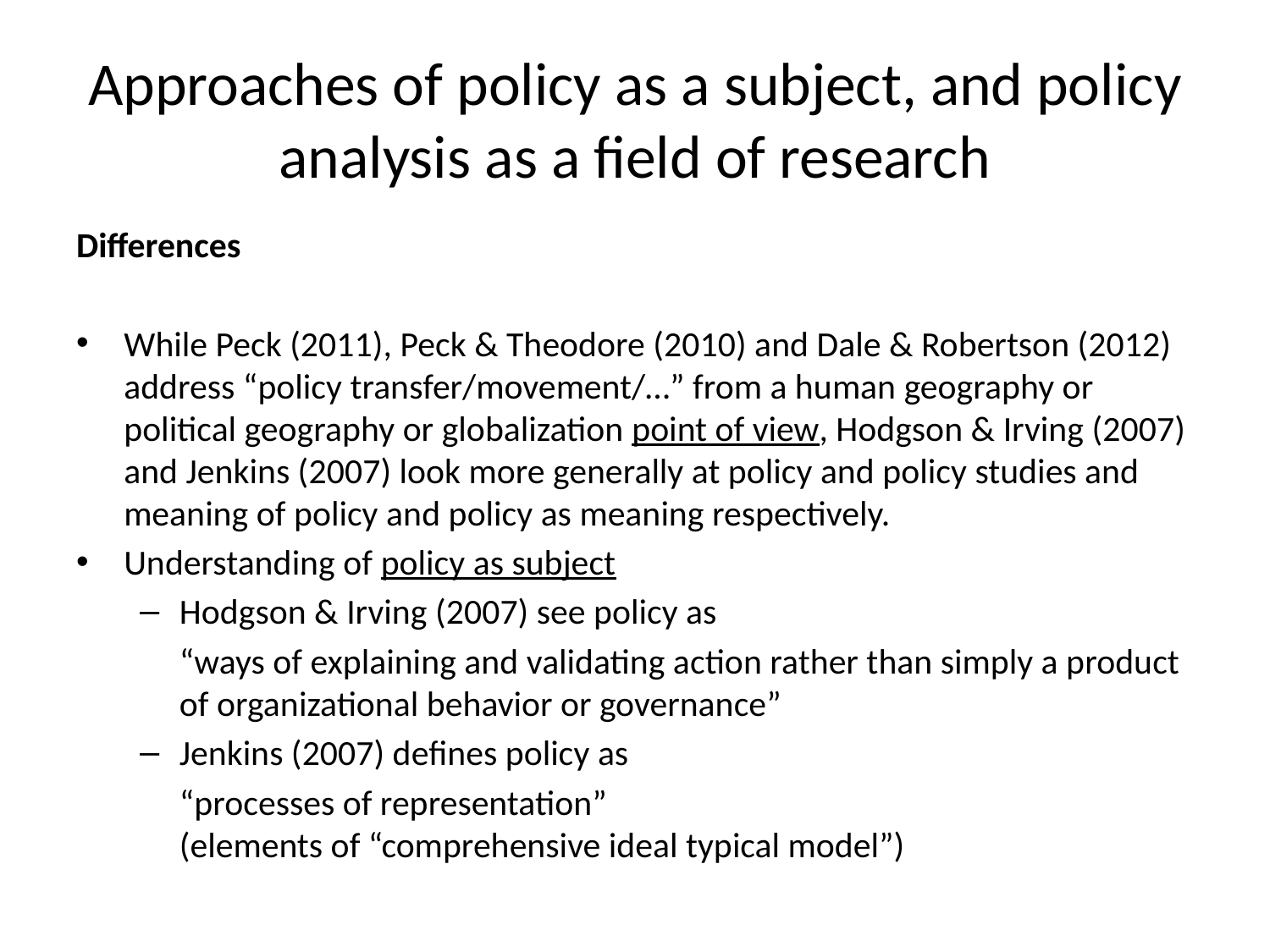

# Approaches of policy as a subject, and policy analysis as a field of research
Differences

While Peck (2011), Peck & Theodore (2010) and Dale & Robertson (2012) address “policy transfer/movement/…” from a human geography or political geography or globalization point of view, Hodgson & Irving (2007) and Jenkins (2007) look more generally at policy and policy studies and meaning of policy and policy as meaning respectively.
Understanding of policy as subject
Hodgson & Irving (2007) see policy as
	“ways of explaining and validating action rather than simply a product of organizational behavior or governance”
Jenkins (2007) defines policy as
	“processes of representation”
(elements of “comprehensive ideal typical model”)